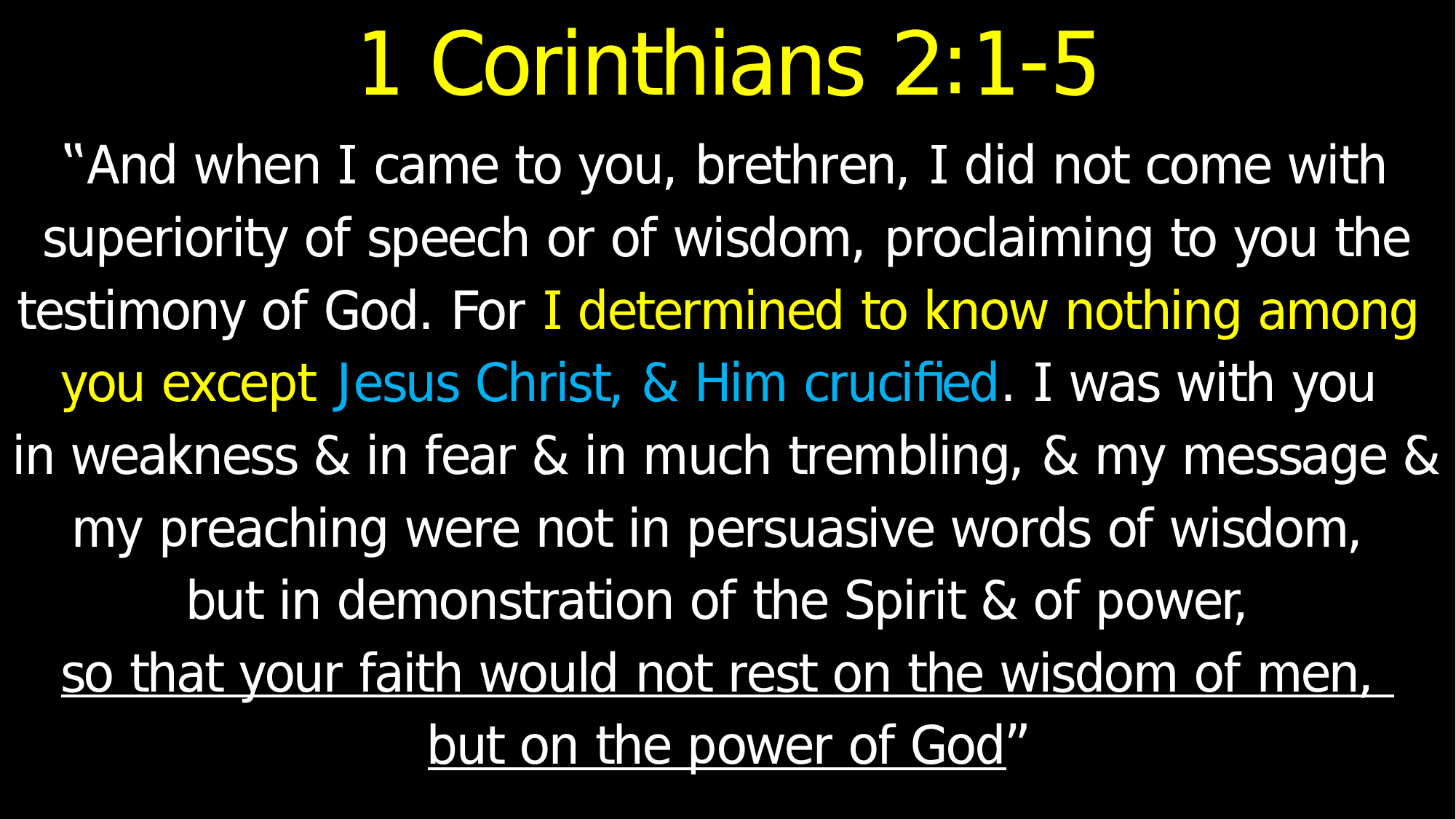

# 1 Corinthians 2:1-5
“And when I came to you, brethren, I did not come with
superiority of speech or of wisdom, proclaiming to you the
testimony of God. For I determined to know nothing among
you except Jesus Christ, & Him crucified. I was with you
in weakness & in fear & in much trembling, & my message &
my preaching were not in persuasive words of wisdom,
but in demonstration of the Spirit & of power,
so that your faith would not rest on the wisdom of men,
but on the power of God”